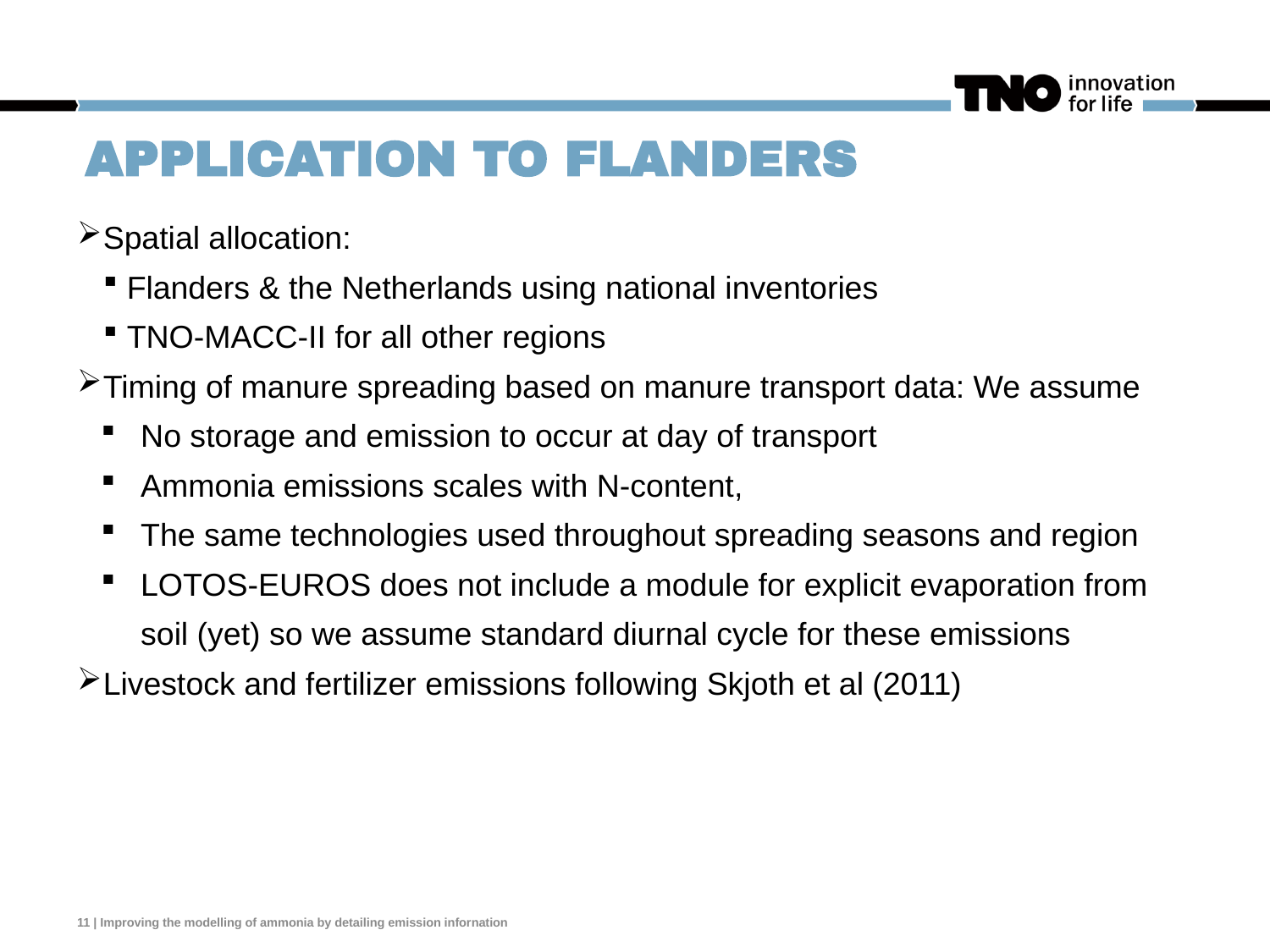

# Application to Flanders
Spatial allocation:
Flanders & the Netherlands using national inventories
TNO-MACC-II for all other regions
Timing of manure spreading based on manure transport data: We assume
No storage and emission to occur at day of transport
Ammonia emissions scales with N-content,
The same technologies used throughout spreading seasons and region
LOTOS-EUROS does not include a module for explicit evaporation from soil (yet) so we assume standard diurnal cycle for these emissions
Livestock and fertilizer emissions following Skjoth et al (2011)

11 | Improving the modelling of ammonia by detailing emission infornation